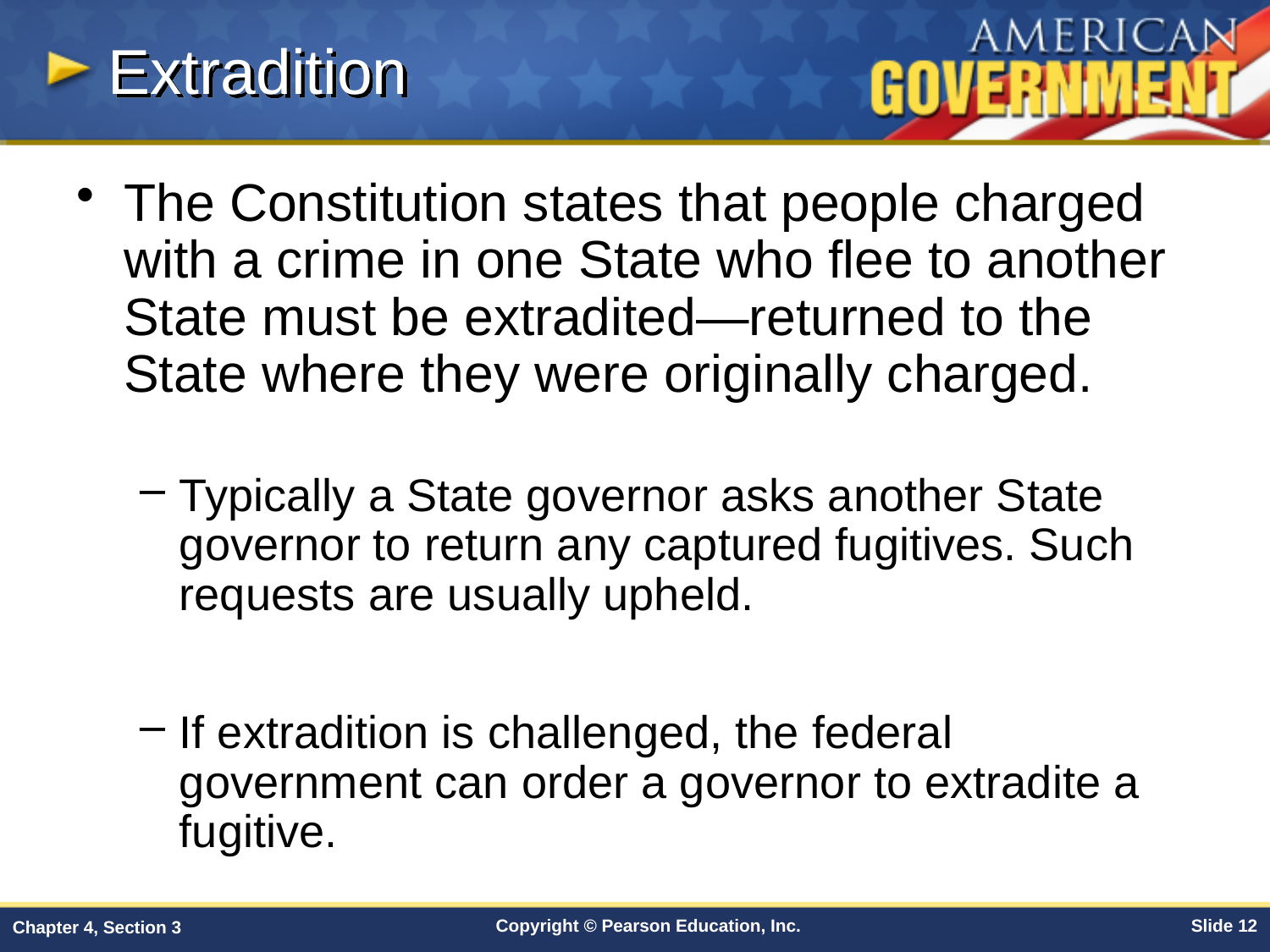

Extradition
The Constitution states that people charged with a crime in one State who flee to another State must be extradited—returned to the State where they were originally charged.

Typically a State governor asks another State governor to return any captured fugitives. Such requests are usually upheld.

If extradition is challenged, the federal government can order a governor to extradite a fugitive.